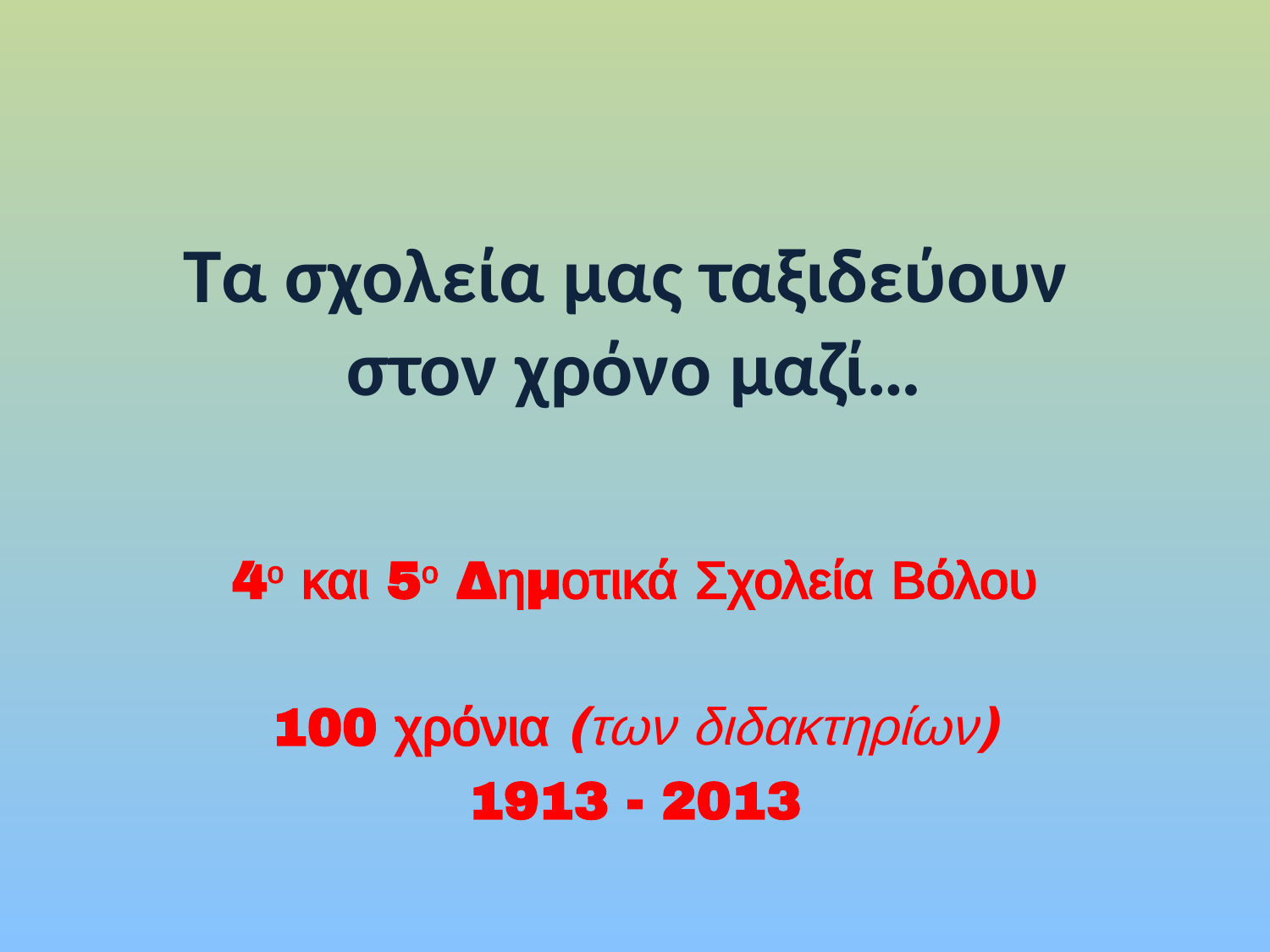

# Τα σχολεία μας ταξιδεύουν στον χρόνο μαζί…
4ο και 5ο Δημοτικά Σχολεία Βόλου

100 χρόνια (των διδακτηρίων)
1913 - 2013